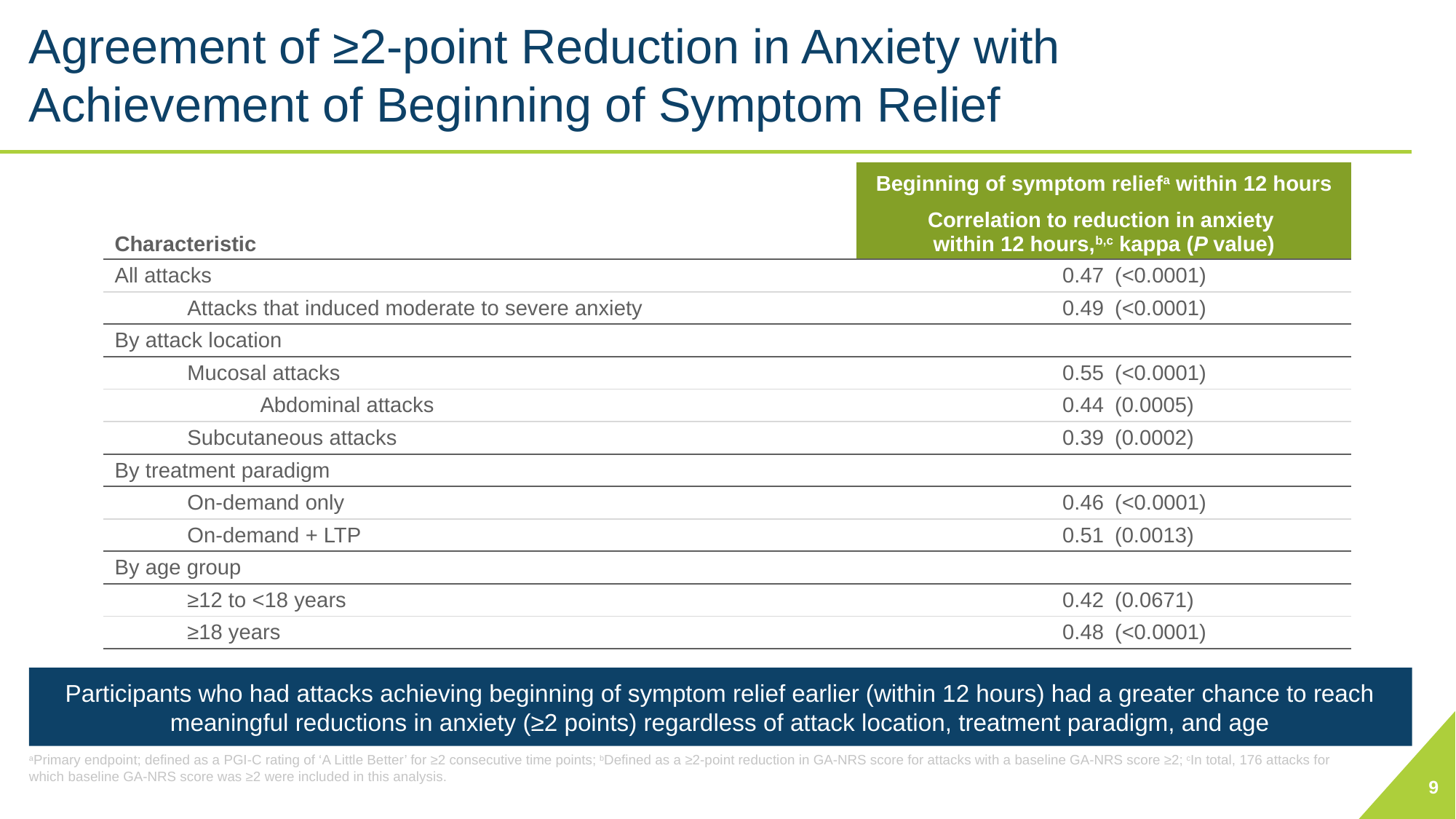

# Agreement of ≥2-point Reduction in Anxiety with Achievement of Beginning of Symptom Relief
| Characteristic | Beginning of symptom reliefa within 12 hours |  |
| --- | --- | --- |
|  | Correlation to reduction in anxiety within 12 hours,b,c kappa (P value) |  |
| All attacks | 0.47 | (<0.0001) |
| Attacks that induced moderate to severe anxiety | 0.49 | (<0.0001) |
| By attack location |  |  |
| Mucosal attacks | 0.55 | (<0.0001) |
| Abdominal attacks | 0.44 | (0.0005) |
| Subcutaneous attacks | 0.39 | (0.0002) |
| By treatment paradigm |  |  |
| On-demand only | 0.46 | (<0.0001) |
| On-demand + LTP | 0.51 | (0.0013) |
| By age group |  |  |
| ≥12 to <18 years | 0.42 | (0.0671) |
| ≥18 years | 0.48 | (<0.0001) |
Participants who had attacks achieving beginning of symptom relief earlier (within 12 hours) had a greater chance to reach meaningful reductions in anxiety (≥2 points) regardless of attack location, treatment paradigm, and age
aPrimary endpoint; defined as a PGI-C rating of ‘A Little Better’ for ≥2 consecutive time points; bDefined as a ≥2-point reduction in GA-NRS score for attacks with a baseline GA-NRS score ≥2; cIn total, 176 attacks for which baseline GA-NRS score was ≥2 were included in this analysis.
9